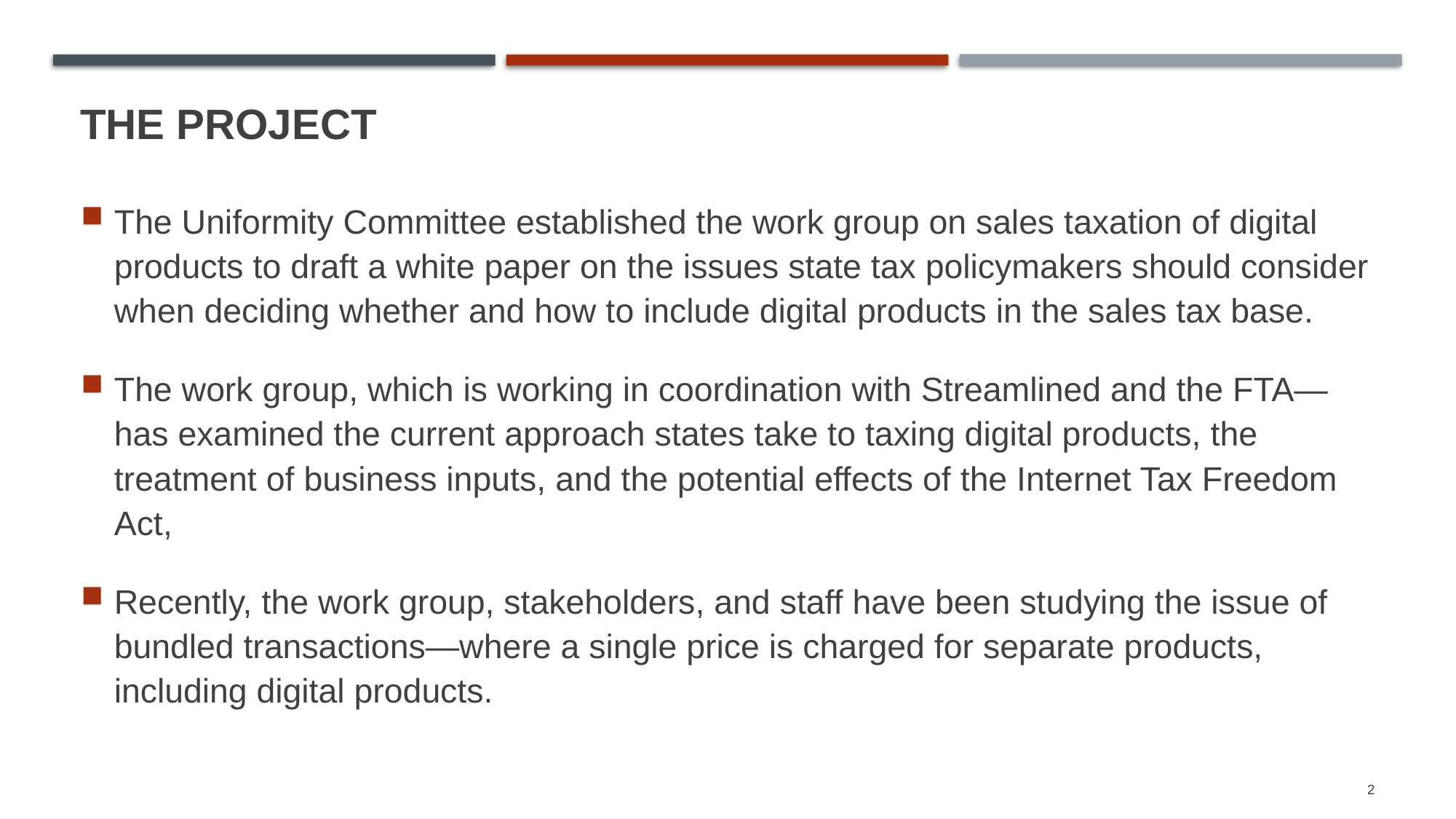

# The Project
The Uniformity Committee established the work group on sales taxation of digital products to draft a white paper on the issues state tax policymakers should consider when deciding whether and how to include digital products in the sales tax base.
The work group, which is working in coordination with Streamlined and the FTA—has examined the current approach states take to taxing digital products, the treatment of business inputs, and the potential effects of the Internet Tax Freedom Act,
Recently, the work group, stakeholders, and staff have been studying the issue of bundled transactions—where a single price is charged for separate products, including digital products.
2